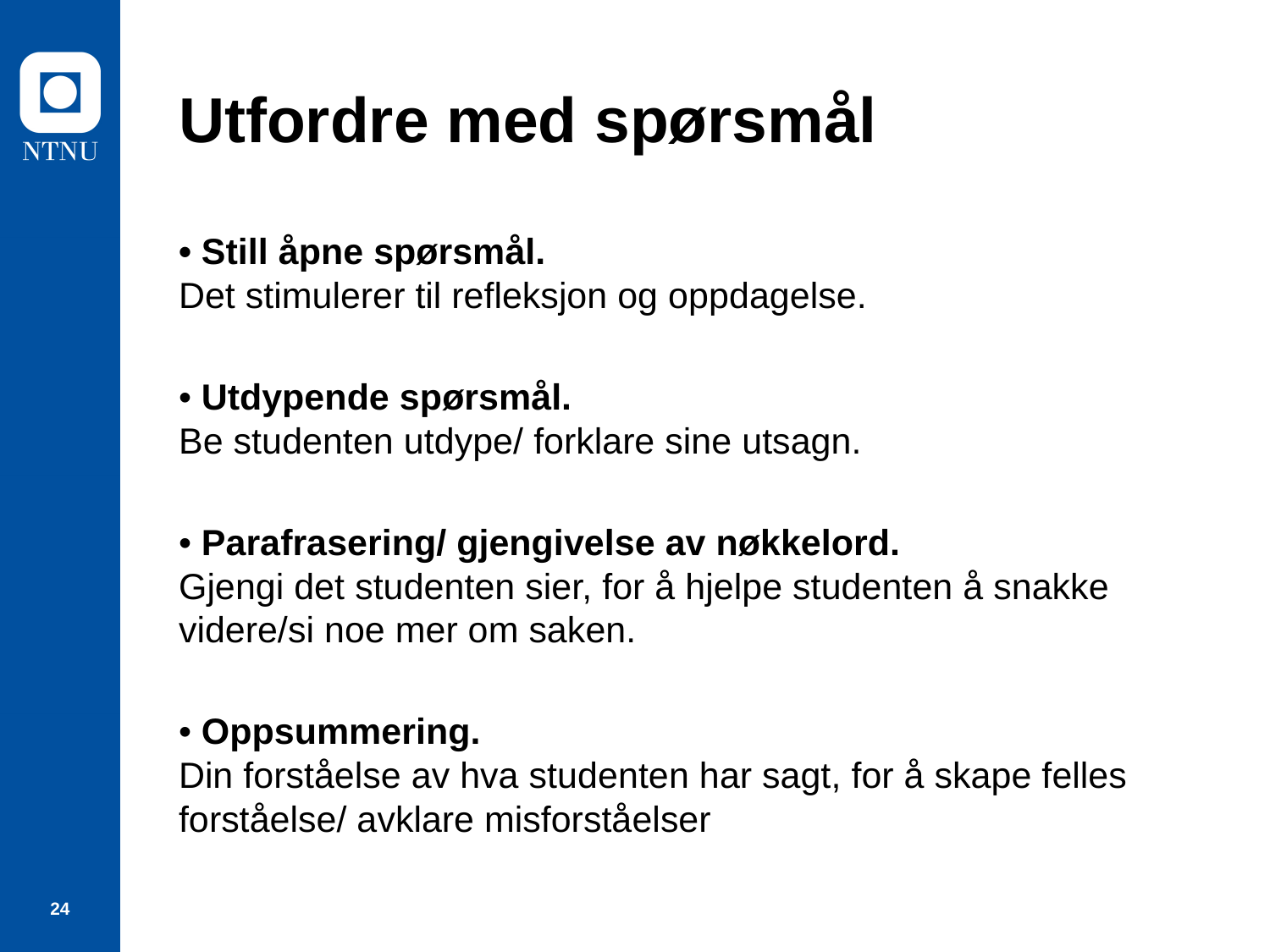

# Utfordre med spørsmål
• Still åpne spørsmål.
Det stimulerer til refleksjon og oppdagelse.

• Utdypende spørsmål.
Be studenten utdype/ forklare sine utsagn.

• Parafrasering/ gjengivelse av nøkkelord.
Gjengi det studenten sier, for å hjelpe studenten å snakke videre/si noe mer om saken.

• Oppsummering.
Din forståelse av hva studenten har sagt, for å skape felles forståelse/ avklare misforståelser